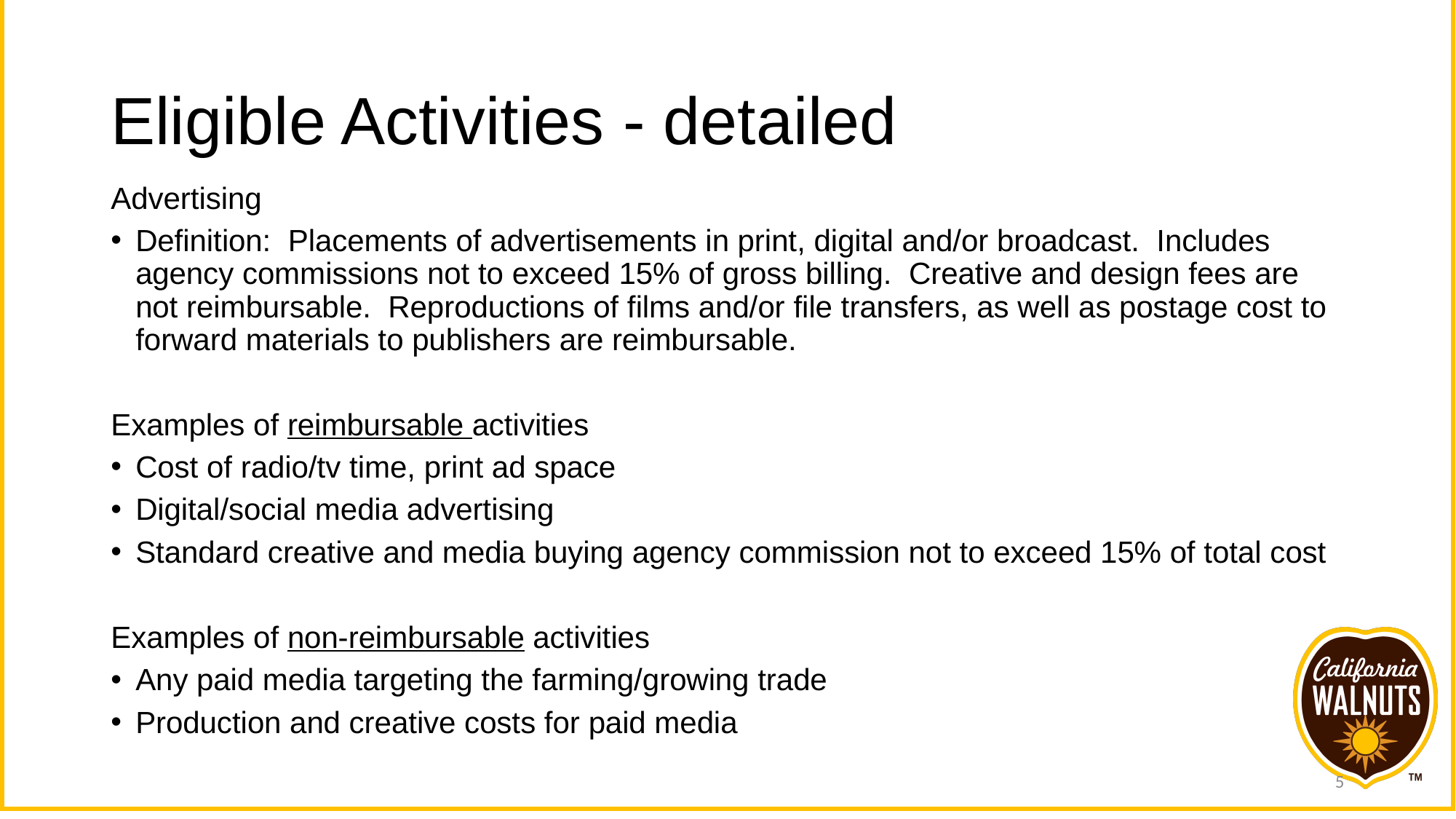

# Eligible Activities - detailed
Advertising
Definition:  Placements of advertisements in print, digital and/or broadcast.  Includes agency commissions not to exceed 15% of gross billing.  Creative and design fees are not reimbursable.  Reproductions of films and/or file transfers, as well as postage cost to forward materials to publishers are reimbursable.

Examples of reimbursable activities
Cost of radio/tv time, print ad space
Digital/social media advertising
Standard creative and media buying agency commission not to exceed 15% of total cost

Examples of non-reimbursable activities
Any paid media targeting the farming/growing trade
Production and creative costs for paid media

5